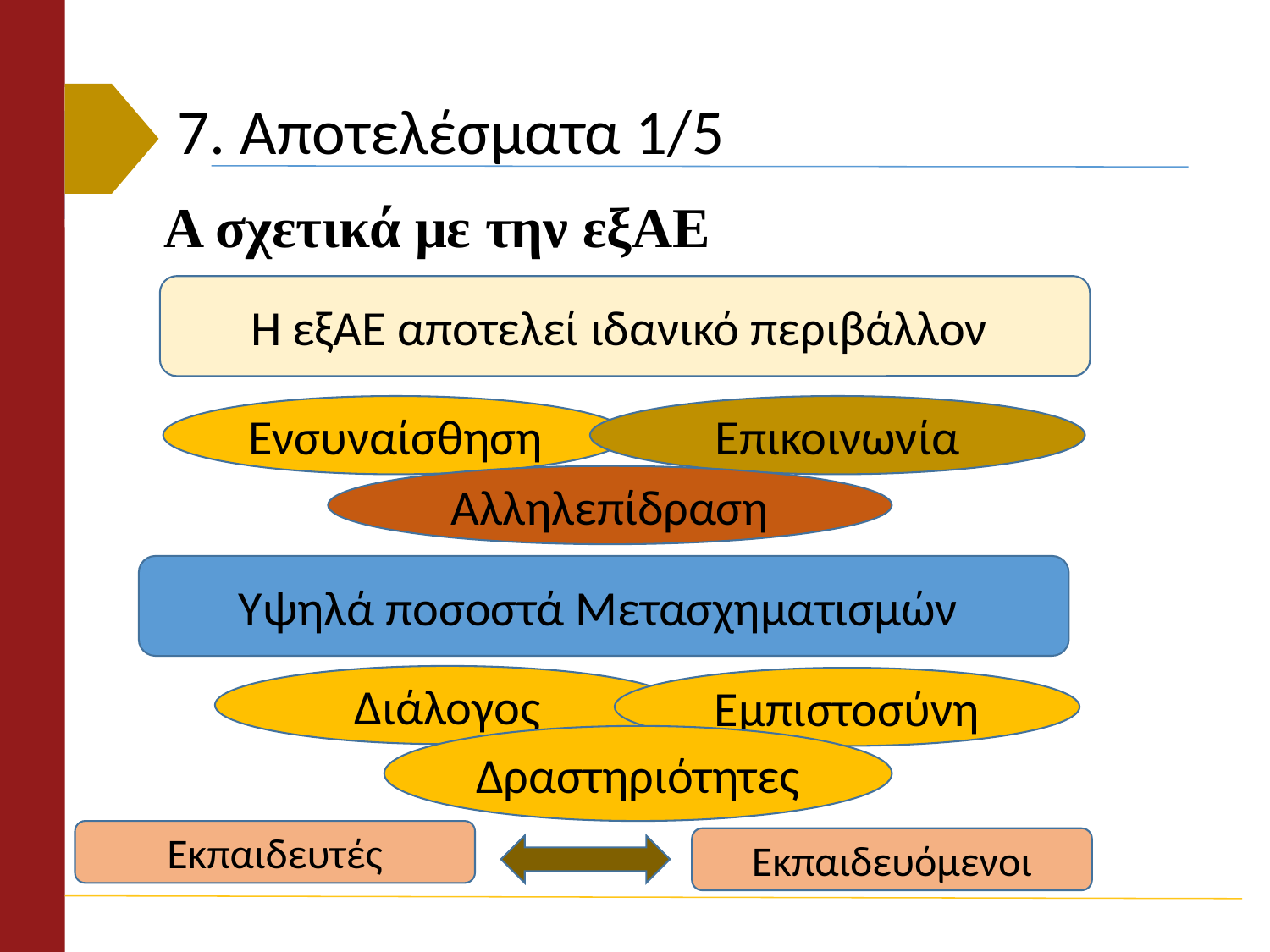

# 7. Αποτελέσματα 1/5
Α σχετικά με την εξΑΕ

-
Η εξΑΕ αποτελεί ιδανικό περιβάλλον
Ενσυναίσθηση
Επικοινωνία
Αλληλεπίδραση
Υψηλά ποσοστά Μετασχηματισμών
Διάλογος
Εμπιστοσύνη
Δραστηριότητες
Εκπαιδευτές
Εκπαιδευόμενοι